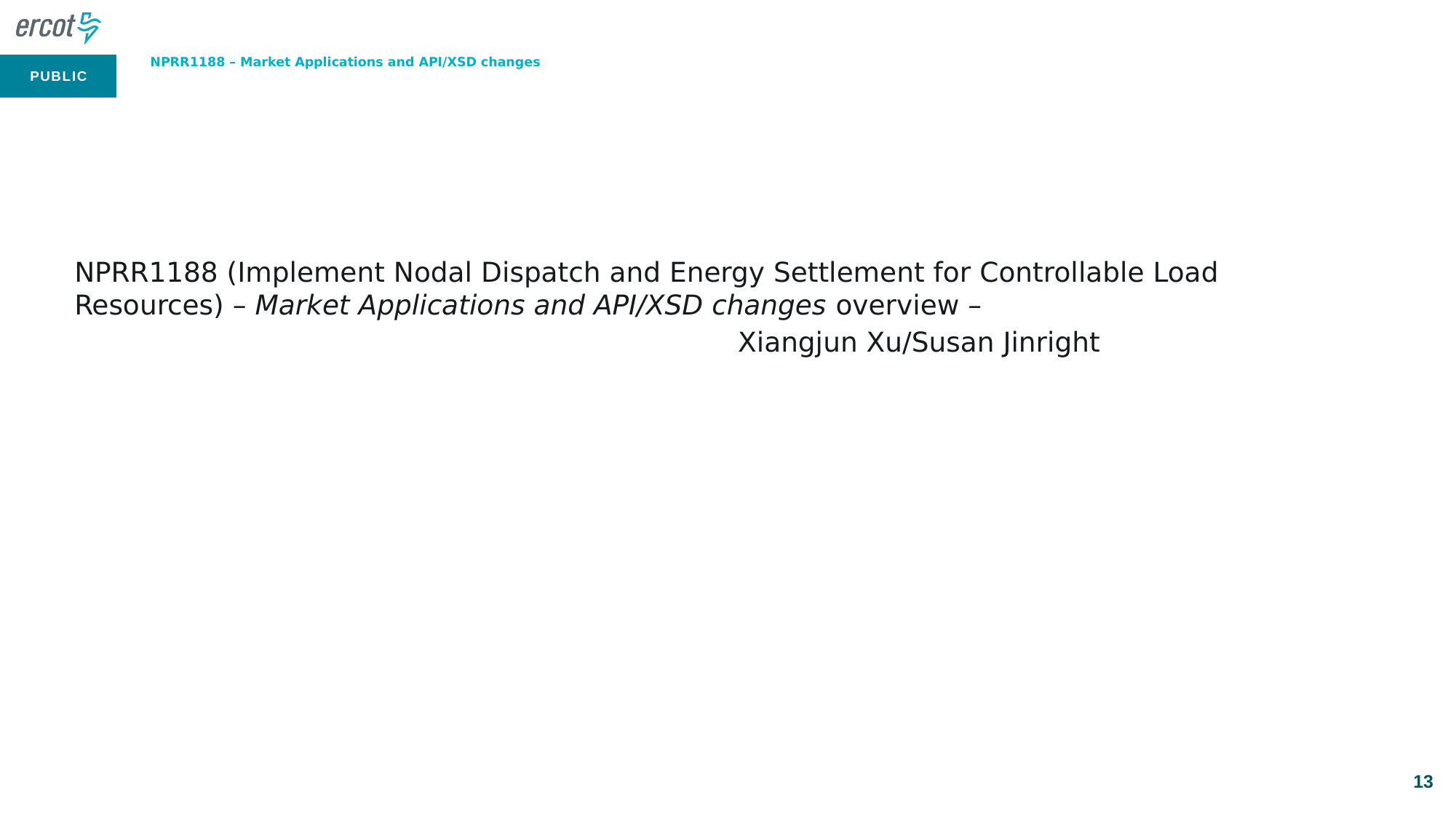

# NPRR1188 – Market Applications and API/XSD changes

NPRR1188 (Implement Nodal Dispatch and Energy Settlement for Controllable Load Resources) – Market Applications and API/XSD changes overview –
                                                                            Xiangjun Xu/Susan Jinright

13